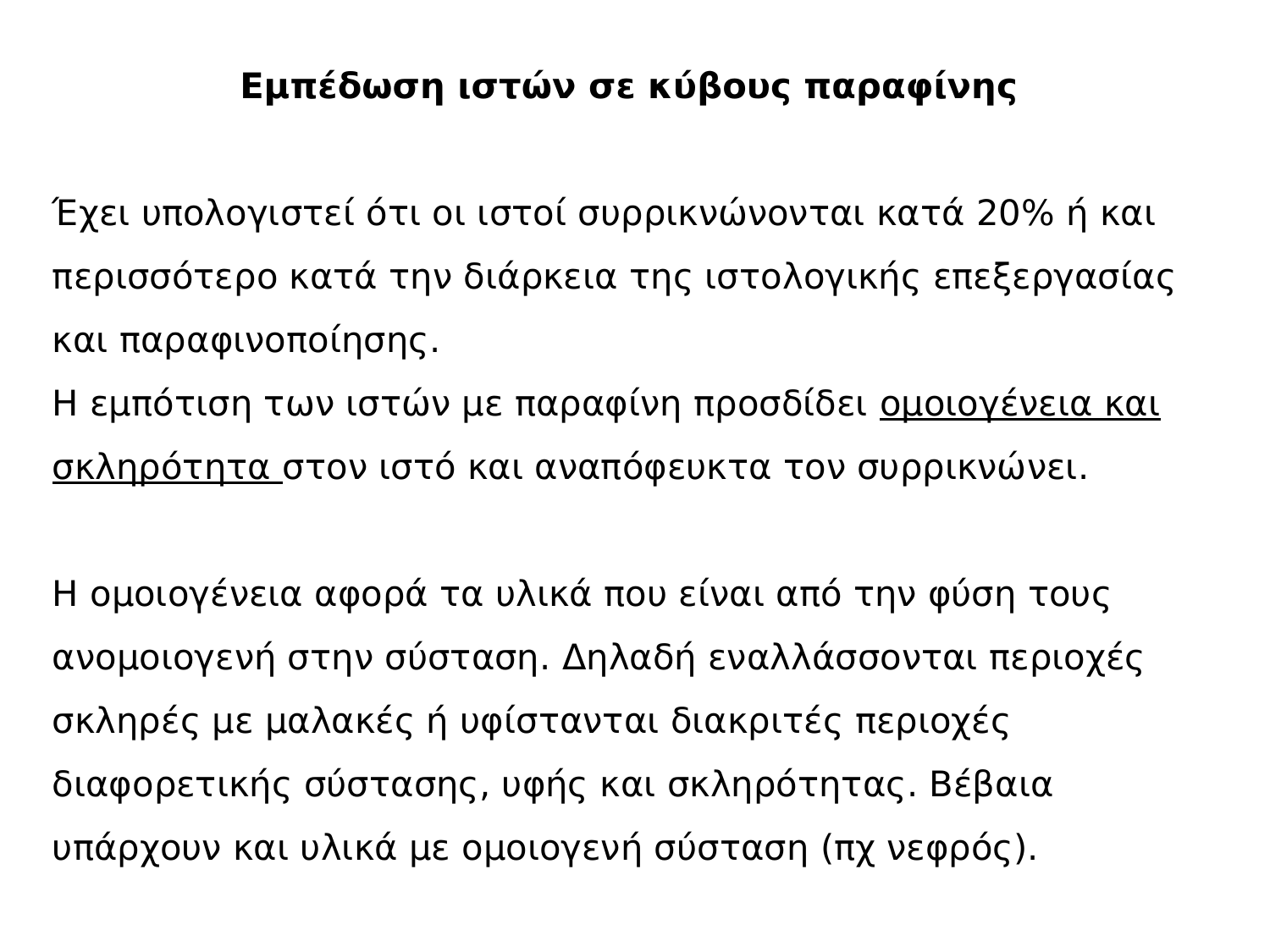

Εμπέδωση ιστών σε κύβους παραφίνης

Έχει υπολογιστεί ότι οι ιστοί συρρικνώνονται κατά 20% ή και περισσότερο κατά την διάρκεια της ιστολογικής επεξεργασίας και παραφινοποίησης.
Η εμπότιση των ιστών με παραφίνη προσδίδει ομοιογένεια και σκληρότητα στον ιστό και αναπόφευκτα τον συρρικνώνει.

Η ομοιογένεια αφορά τα υλικά που είναι από την φύση τους ανομοιογενή στην σύσταση. Δηλαδή εναλλάσσονται περιοχές σκληρές με μαλακές ή υφίστανται διακριτές περιοχές διαφορετικής σύστασης, υφής και σκληρότητας. Βέβαια υπάρχουν και υλικά με ομοιογενή σύσταση (πχ νεφρός).